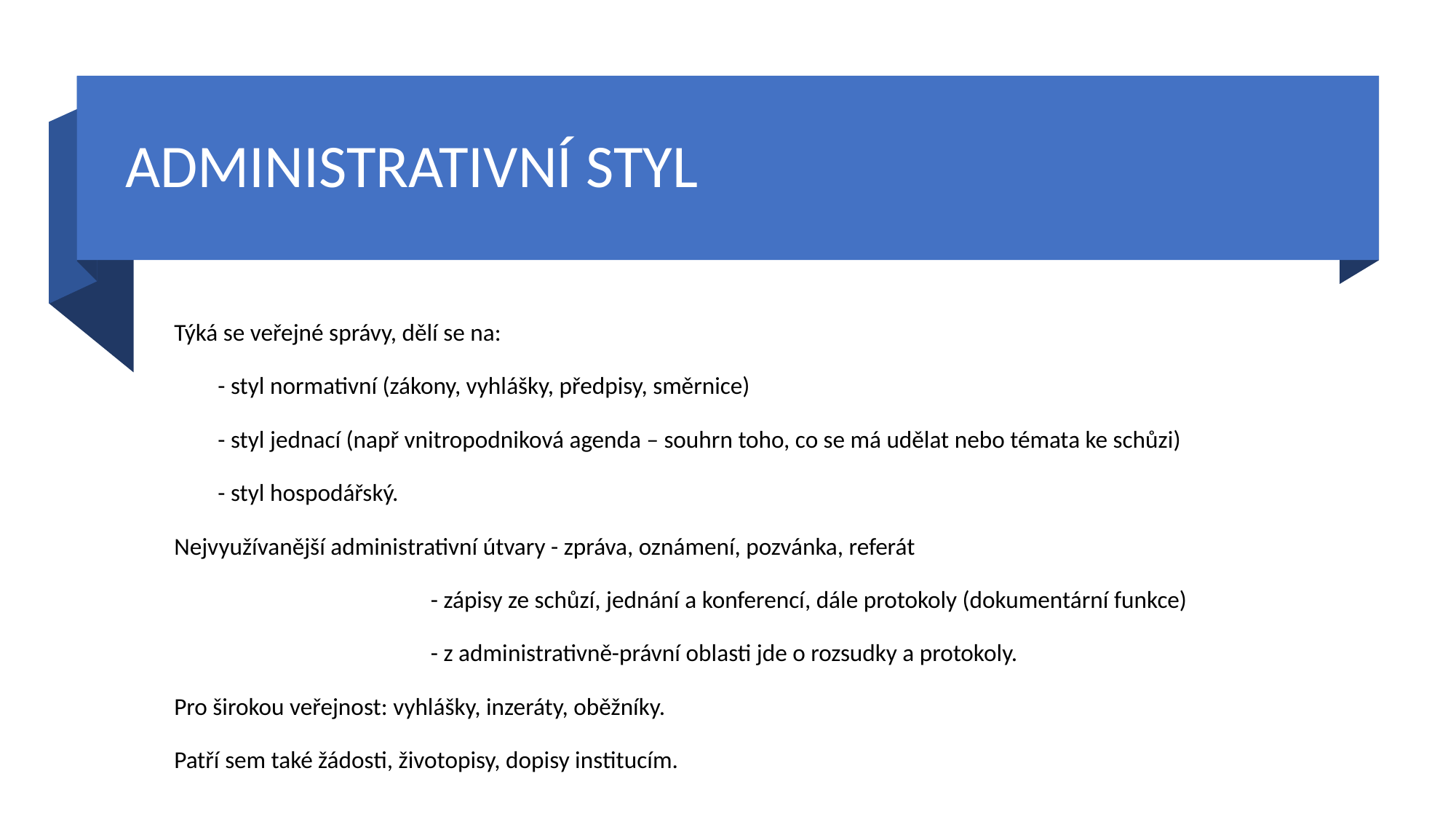

# ADMINISTRATIVNÍ STYL

Týká se veřejné správy, dělí se na:
   - styl normativní (zákony, vyhlášky, předpisy, směrnice)
   - styl jednací (např vnitropodniková agenda – souhrn toho, co se má udělat nebo témata ke schůzi)
   - styl hospodářský.
Nejvyužívanější administrativní útvary - zpráva, oznámení, pozvánka, referát
                                          - zápisy ze schůzí, jednání a konferencí, dále protokoly (dokumentární funkce)
                                               - z administrativně-právní oblasti jde o rozsudky a protokoly.
Pro širokou veřejnost: vyhlášky, inzeráty, oběžníky.
Patří sem také žádosti, životopisy, dopisy institucím.